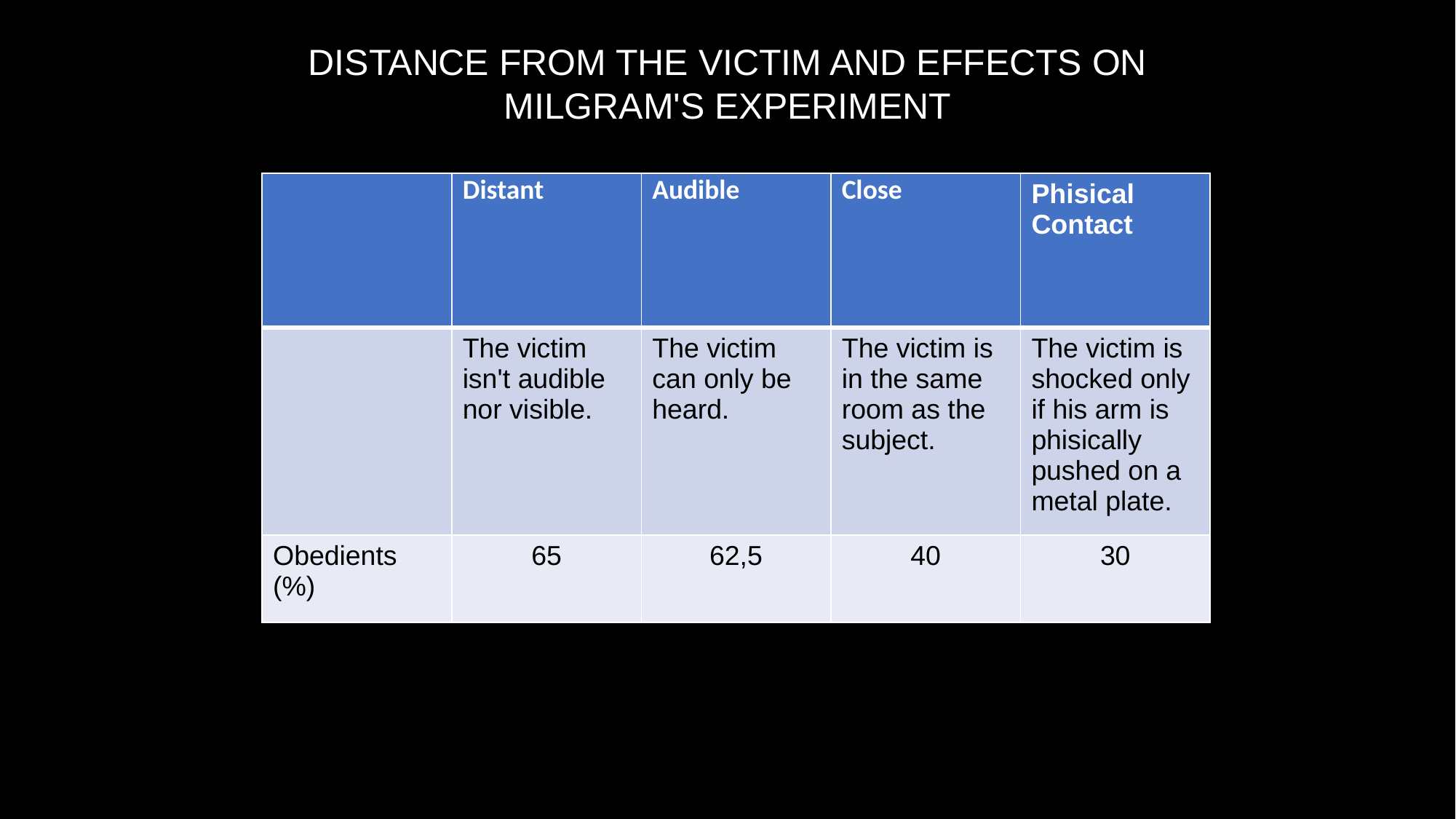

DISTANCE FROM THE VICTIM AND EFFECTS ON MILGRAM'S EXPERIMENT
|  | Distant | Audible | Close | Phisical Contact |
| --- | --- | --- | --- | --- |
|  | The victim isn't audible nor visible. | The victim can only be heard. | The victim is in the same room as the subject. | The victim is shocked only if his arm is phisically pushed on a metal plate. |
| Obedients (%) | 65 | 62,5 | 40 | 30 |